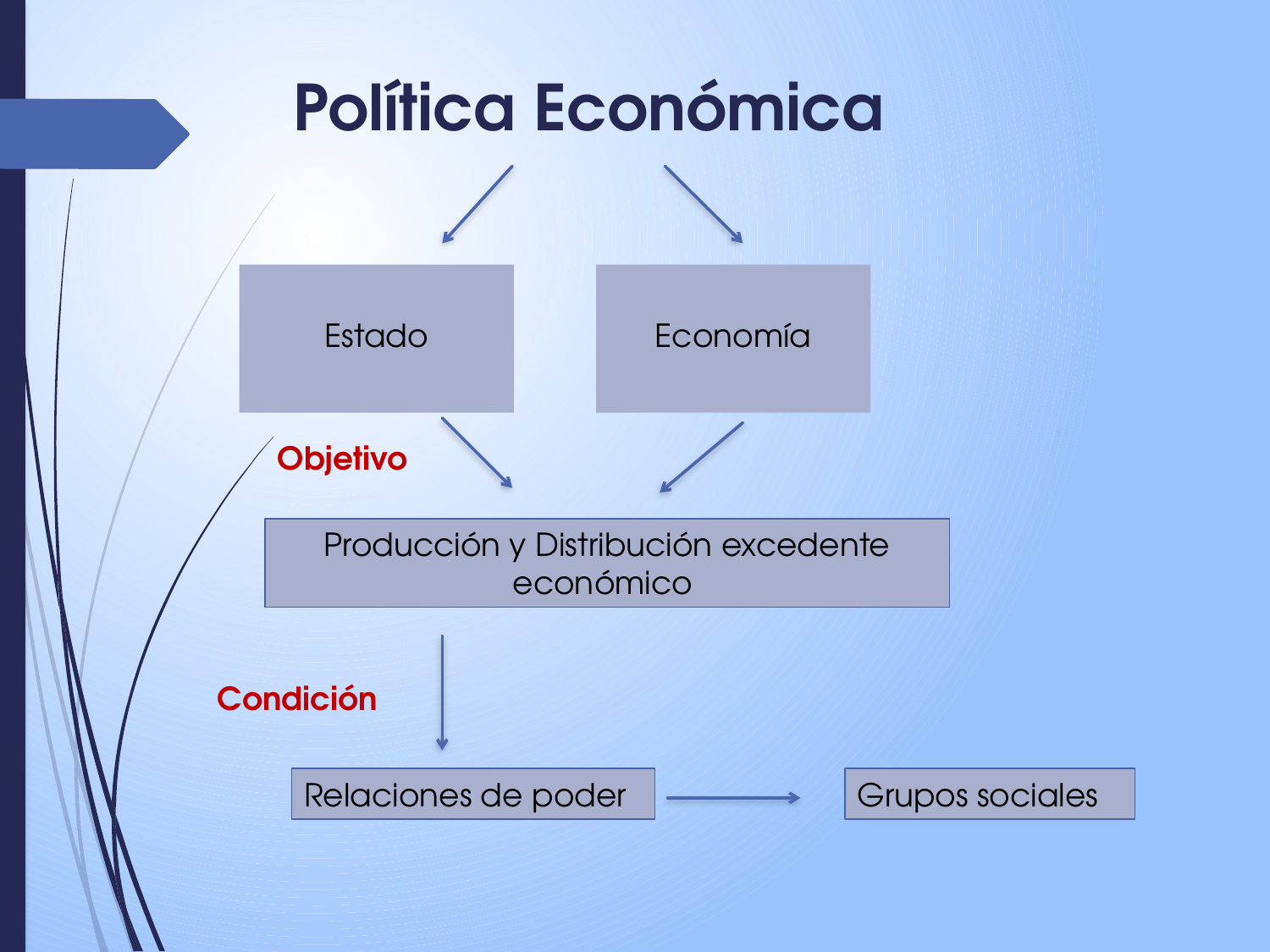

Política Económica
Estado
Economía
Objetivo
Producción y Distribución excedente económico
Condición
Relaciones de poder
Grupos sociales